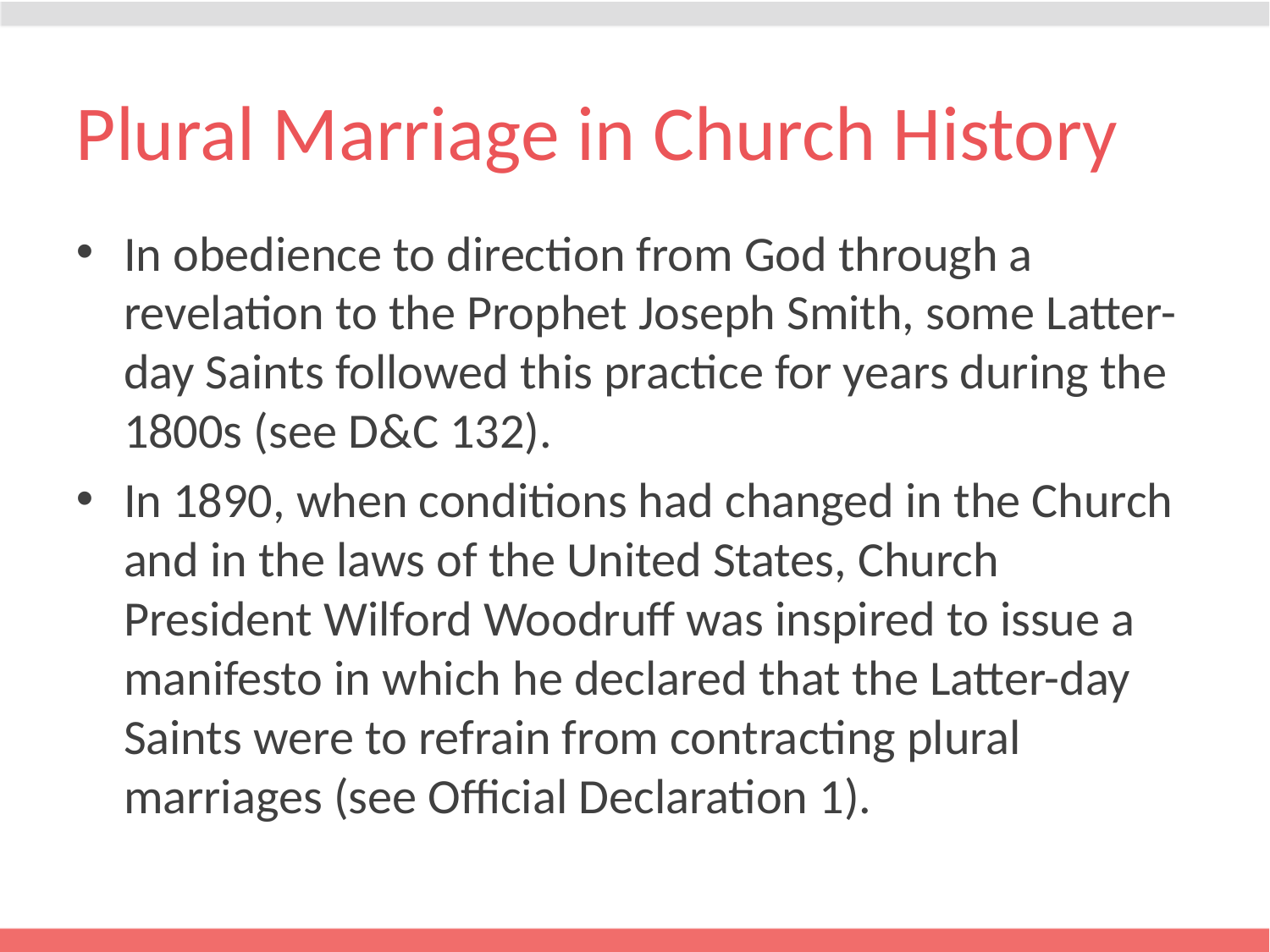

# Plural Marriage in Church History
In obedience to direction from God through a revelation to the Prophet Joseph Smith, some Latter-day Saints followed this practice for years during the 1800s (see D&C 132).
In 1890, when conditions had changed in the Church and in the laws of the United States, Church President Wilford Woodruff was inspired to issue a manifesto in which he declared that the Latter-day Saints were to refrain from contracting plural marriages (see Official Declaration 1).